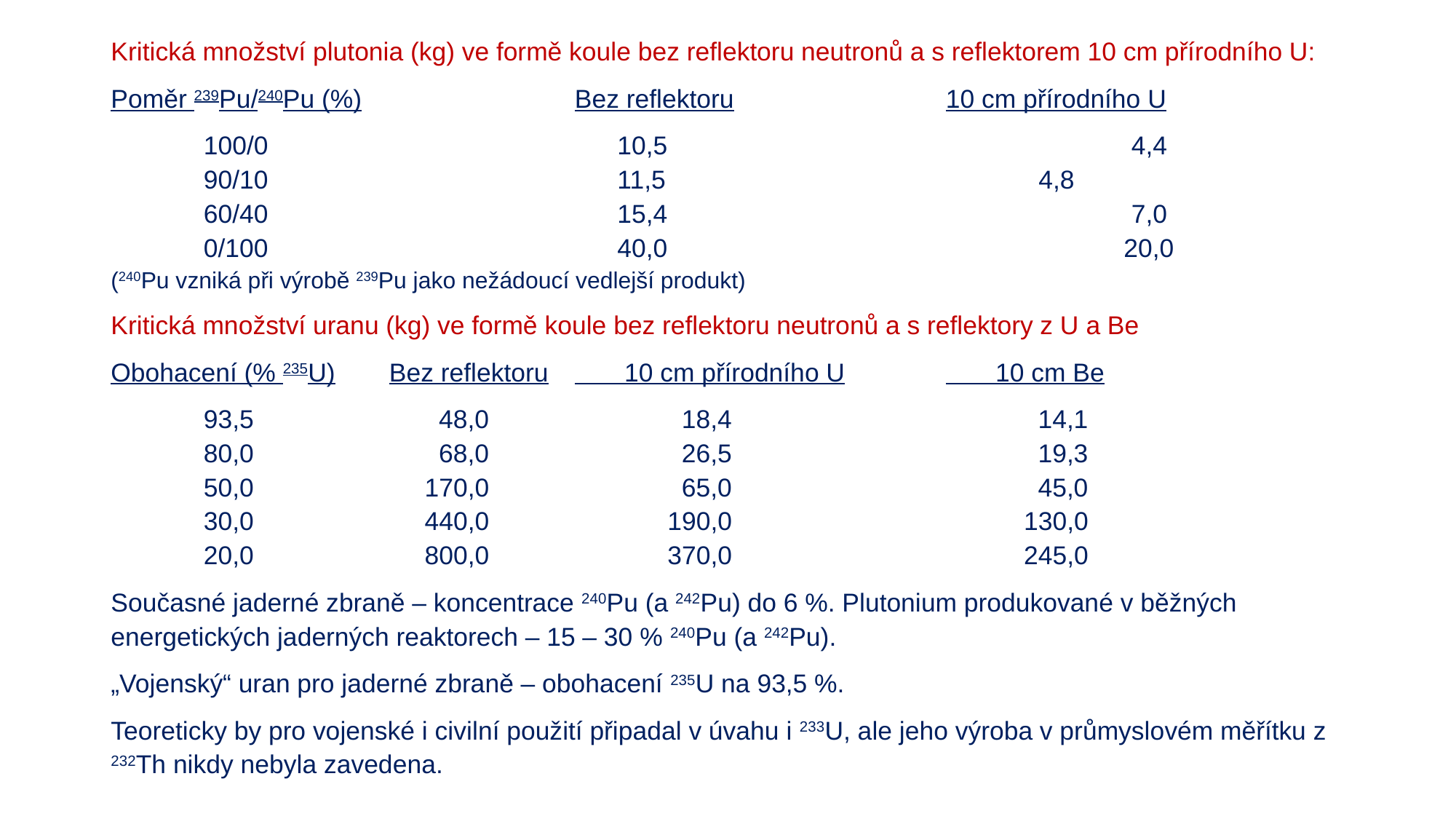

Kritická množství plutonia (kg) ve formě koule bez reflektoru neutronů a s reflektorem 10 cm přírodního U:
Poměr 239Pu/240Pu (%)			Bez reflektoru			10 cm přírodního U
	100/0				      10,5					4,4
	90/10				      11,5					4,8
	60/40				      15,4					7,0
	0/100				      40,0				            20,0
(240Pu vzniká při výrobě 239Pu jako nežádoucí vedlejší produkt)
Kritická množství uranu (kg) ve formě koule bez reflektoru neutronů a s reflektory z U a Be
Obohacení (% 235U)	Bez reflektoru	       10 cm přírodního U		       10 cm Be
	93,5		       48,0		  18,4			             14,1
	80,0		       68,0		  26,5		             	             19,3
	50,0		     170,0		  65,0			             45,0
	30,0		     440,0		190,0			           130,0
	20,0		     800,0		370,0			           245,0
Současné jaderné zbraně – koncentrace 240Pu (a 242Pu) do 6 %. Plutonium produkované v běžných energetických jaderných reaktorech – 15 – 30 % 240Pu (a 242Pu).
„Vojenský“ uran pro jaderné zbraně – obohacení 235U na 93,5 %.
Teoreticky by pro vojenské i civilní použití připadal v úvahu i 233U, ale jeho výroba v průmyslovém měřítku z 232Th nikdy nebyla zavedena.
#